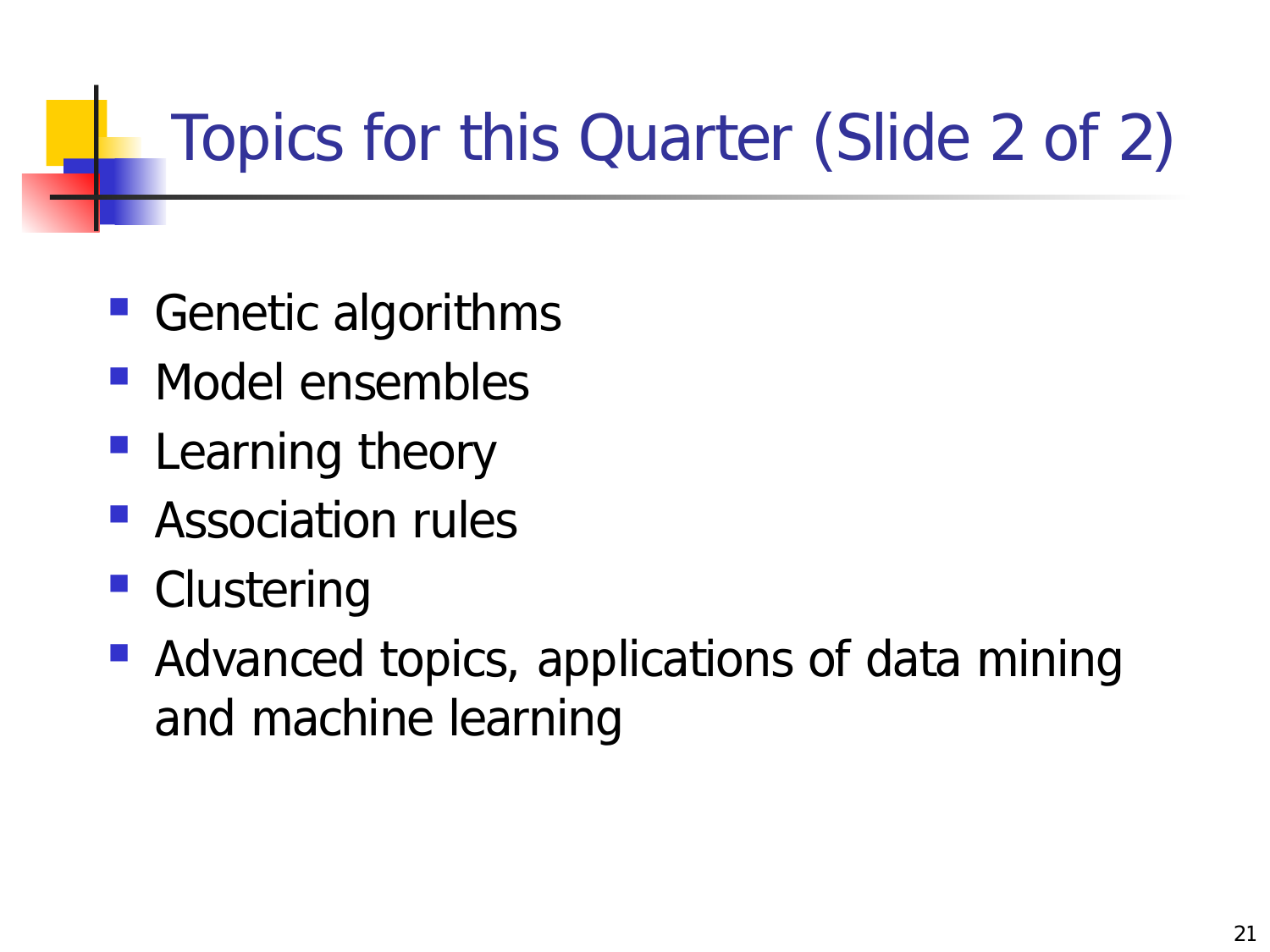

# Topics for this Quarter (Slide 2 of 2)
Genetic algorithms
Model ensembles
Learning theory
Association rules
Clustering
Advanced topics, applications of data mining and machine learning
21